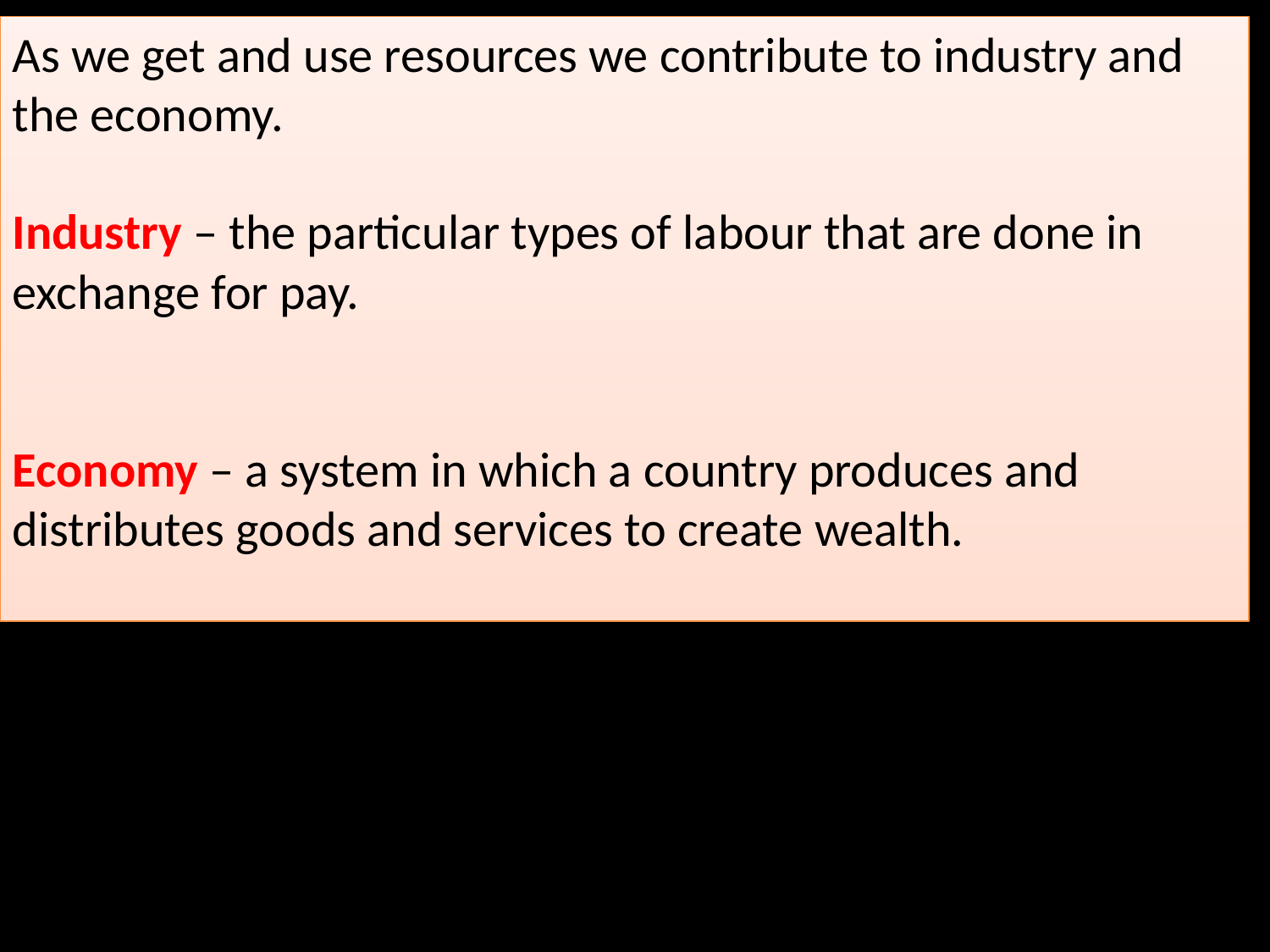

As we get and use resources we contribute to industry and the economy.

Industry – the particular types of labour that are done in exchange for pay.

Economy – a system in which a country produces and distributes goods and services to create wealth.